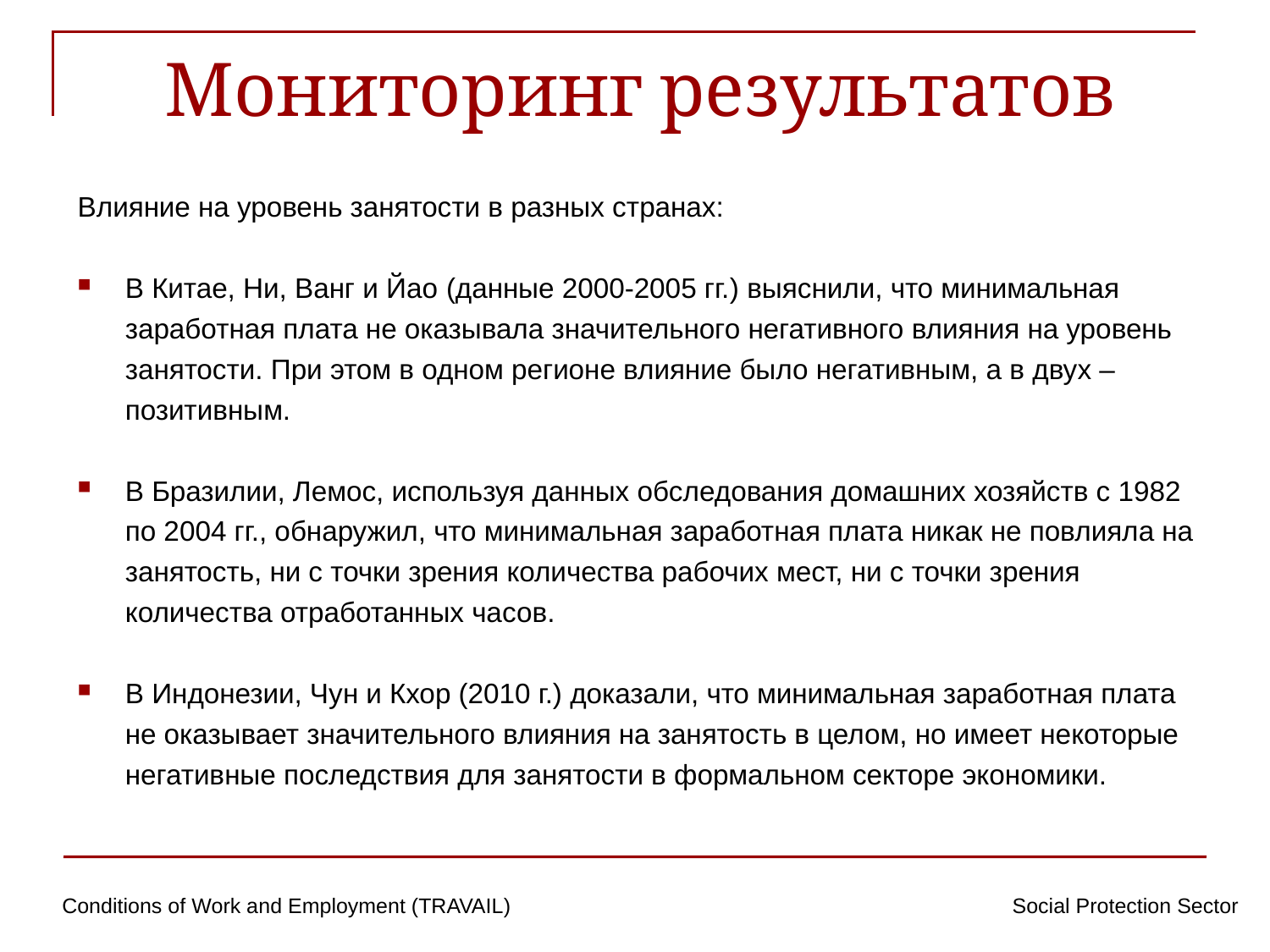

# Мониторинг результатов
Влияние на уровень занятости в разных странах:

В Китае, Ни, Ванг и Йао (данные 2000-2005 гг.) выяснили, что минимальная заработная плата не оказывала значительного негативного влияния на уровень занятости. При этом в одном регионе влияние было негативным, а в двух – позитивным.

В Бразилии, Лемос, используя данных обследования домашних хозяйств с 1982 по 2004 гг., обнаружил, что минимальная заработная плата никак не повлияла на занятость, ни с точки зрения количества рабочих мест, ни с точки зрения количества отработанных часов.

В Индонезии, Чун и Кхор (2010 г.) доказали, что минимальная заработная плата не оказывает значительного влияния на занятость в целом, но имеет некоторые негативные последствия для занятости в формальном секторе экономики.